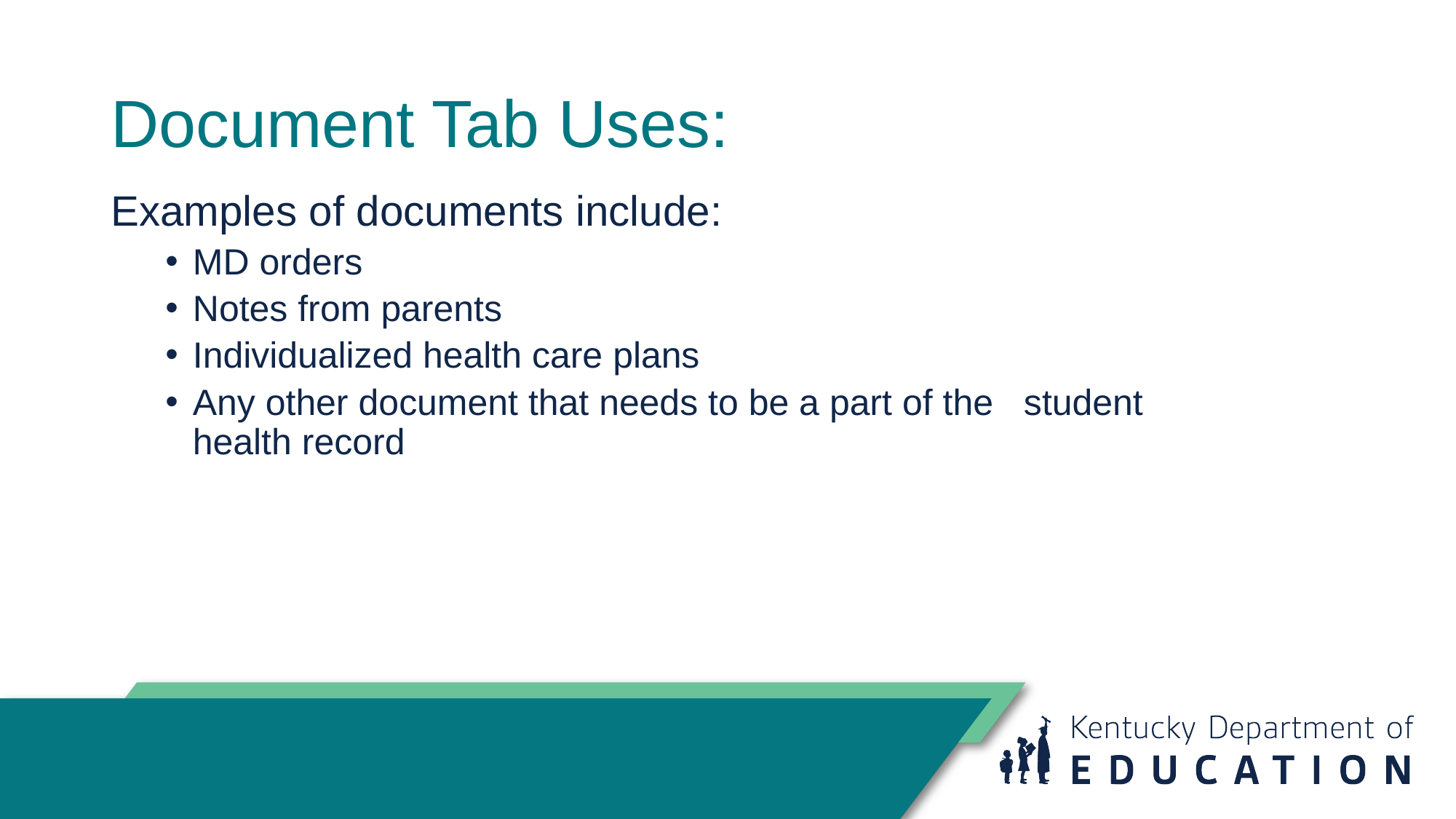

# Document Tab Uses:
Examples of documents include:
MD orders
Notes from parents
Individualized health care plans
Any other document that needs to be a part of the   student health record